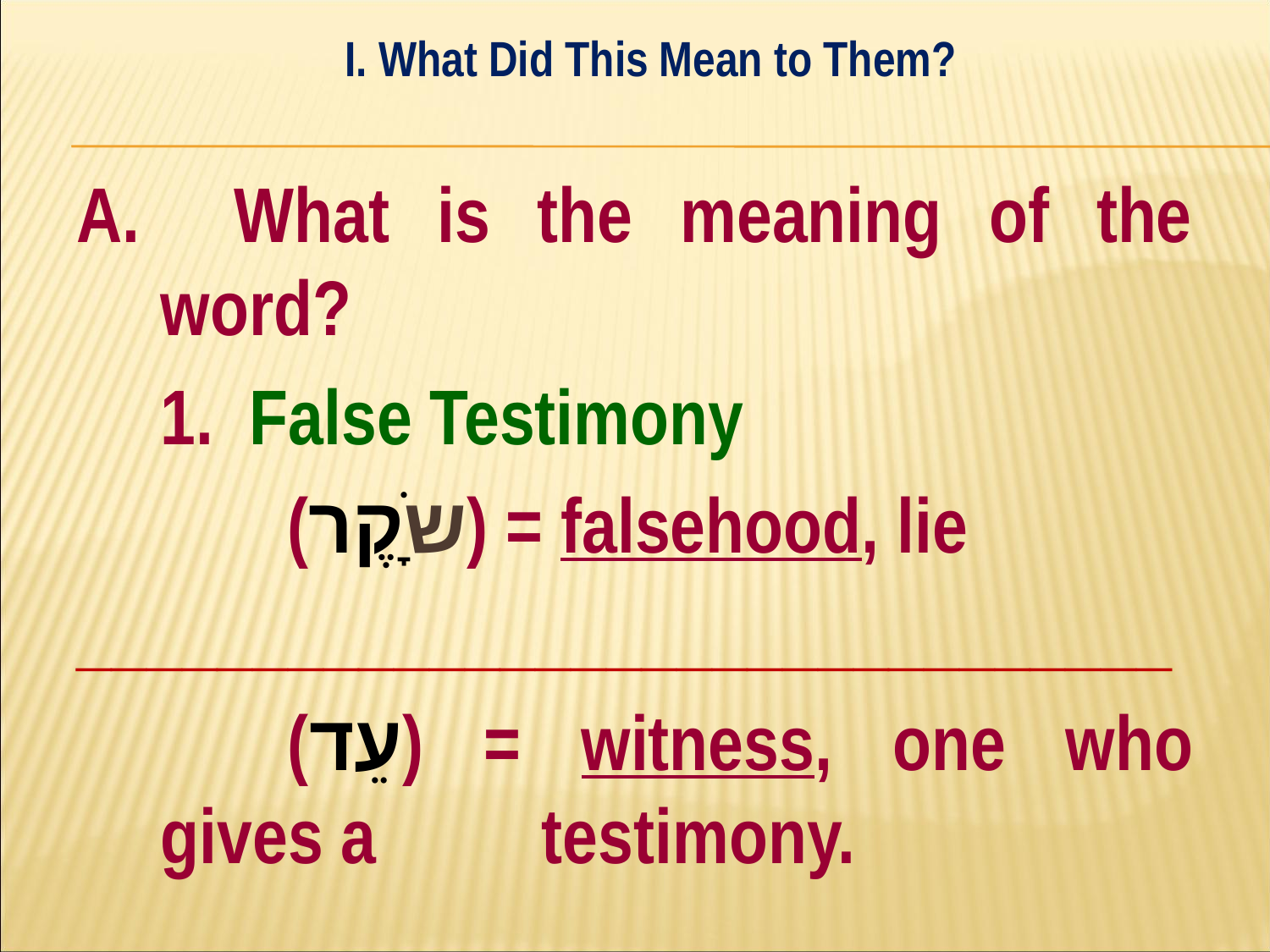

I. What Did This Mean to Them?
#
A.  What is the meaning of the word?
	1.  False Testimony
		(שָׁקֶר) = falsehood, lie
_______________________________
		(עֵד) = witness, one who gives a 		testimony.